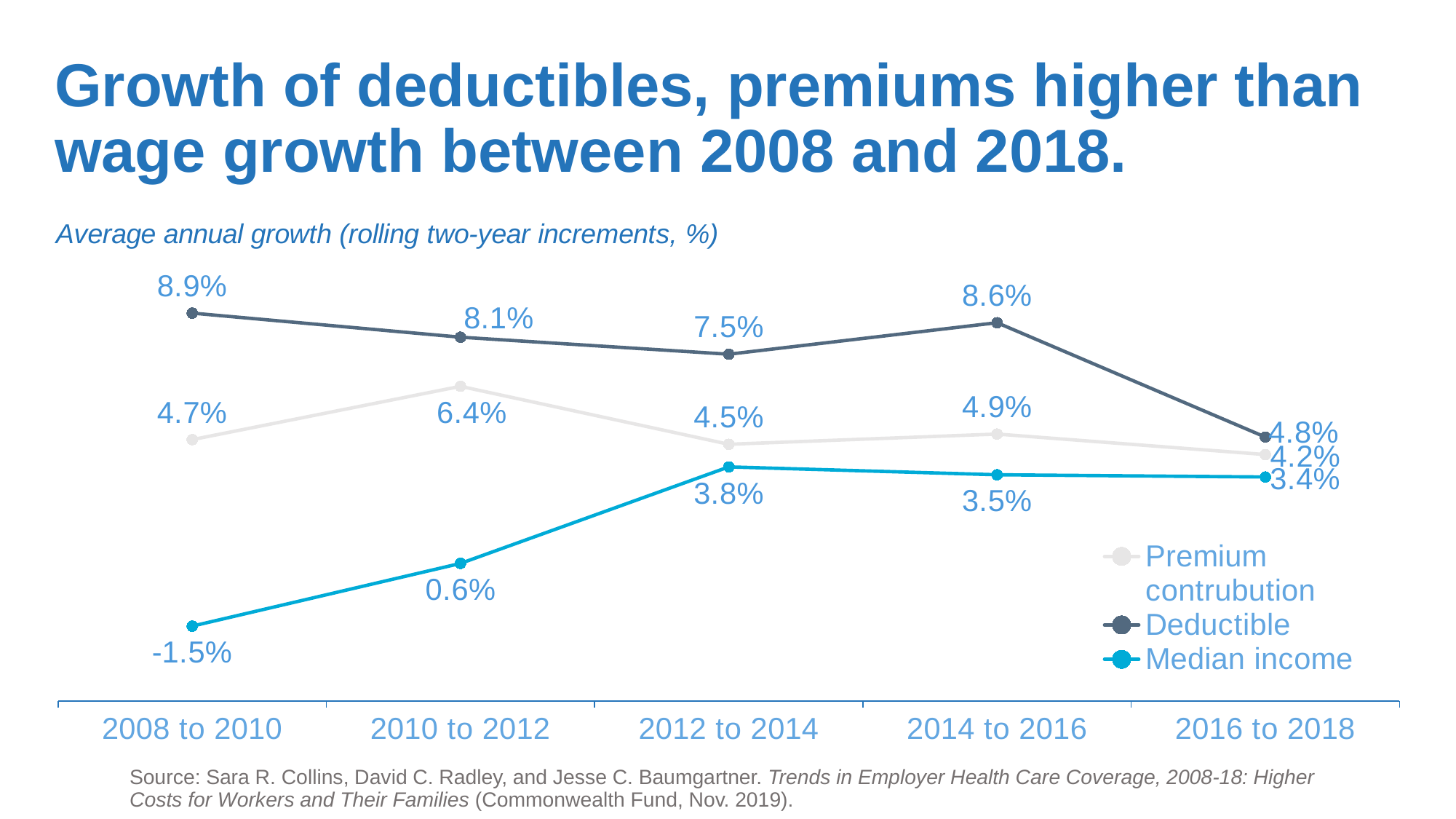

# Growth of deductibles, premiums higher than wage growth between 2008 and 2018.

### Chart

| Category | Premium contrubution | Deductible | Median income |
|---|---|---|---|
| 2008 to 2010 | 0.04678759667845345 | 0.08879159072233911 | -0.015114219820389518 |
| 2010 to 2012 | 0.06447604186166589 | 0.08079882243224534 | 0.005721813657070918 |
| 2012 to 2014 | 0.0452531455288292 | 0.07513814878856828 | 0.03774904332554163 |
| 2014 to 2016 | 0.04864056133656236 | 0.0856131852066413 | 0.035132841716462915 |
| 2016 to 2018 | 0.041840726198314915 | 0.047653983975338265 | 0.034389676346958 |
Source: Sara R. Collins, David C. Radley, and Jesse C. Baumgartner. Trends in Employer Health Care Coverage, 2008-18: Higher Costs for Workers and Their Families (Commonwealth Fund, Nov. 2019).